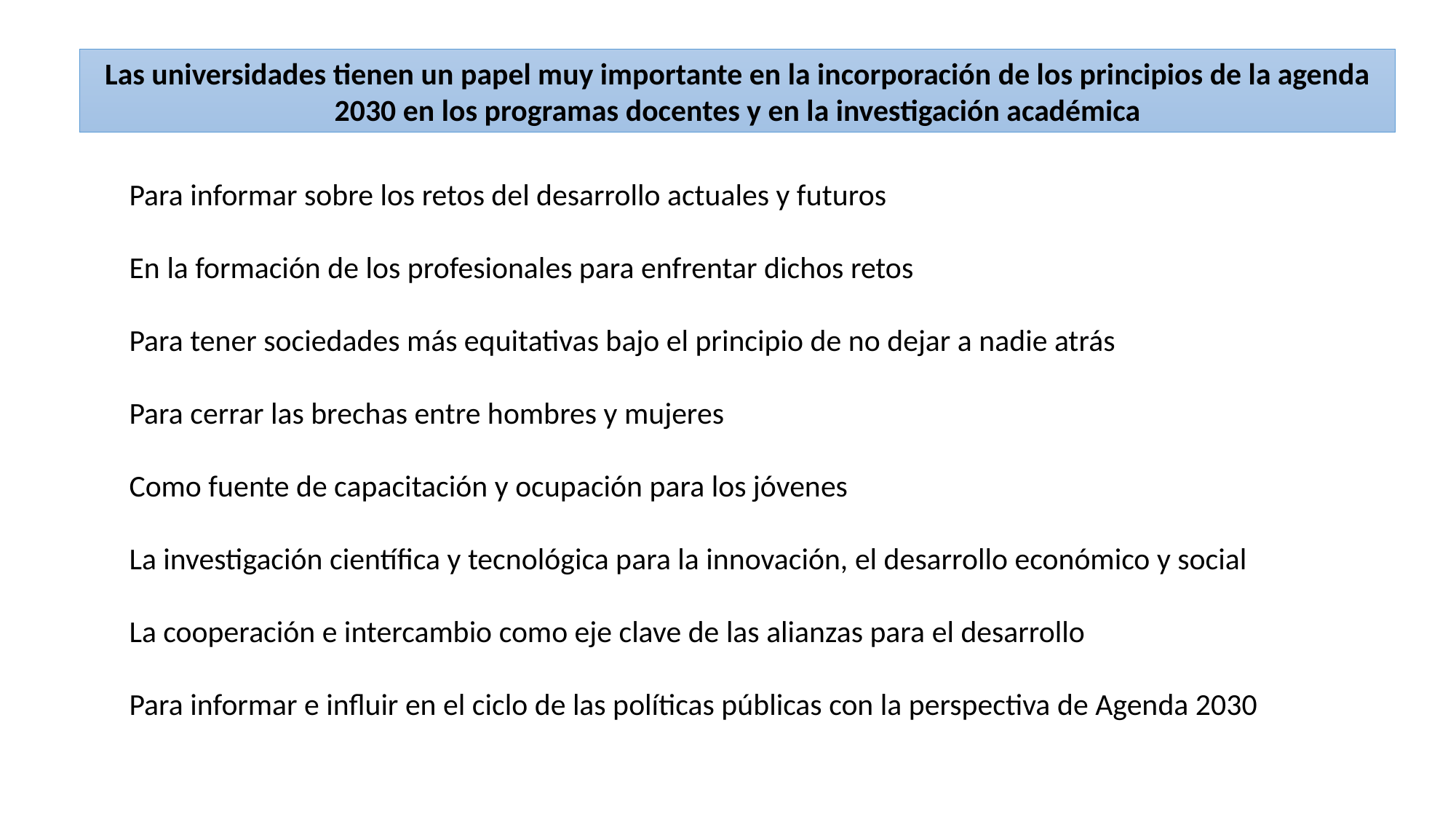

Las universidades tienen un papel muy importante en la incorporación de los principios de la agenda 2030 en los programas docentes y en la investigación académica

Para informar sobre los retos del desarrollo actuales y futuros

En la formación de los profesionales para enfrentar dichos retos

Para tener sociedades más equitativas bajo el principio de no dejar a nadie atrás

Para cerrar las brechas entre hombres y mujeres

Como fuente de capacitación y ocupación para los jóvenes

La investigación científica y tecnológica para la innovación, el desarrollo económico y social

La cooperación e intercambio como eje clave de las alianzas para el desarrollo

Para informar e influir en el ciclo de las políticas públicas con la perspectiva de Agenda 2030